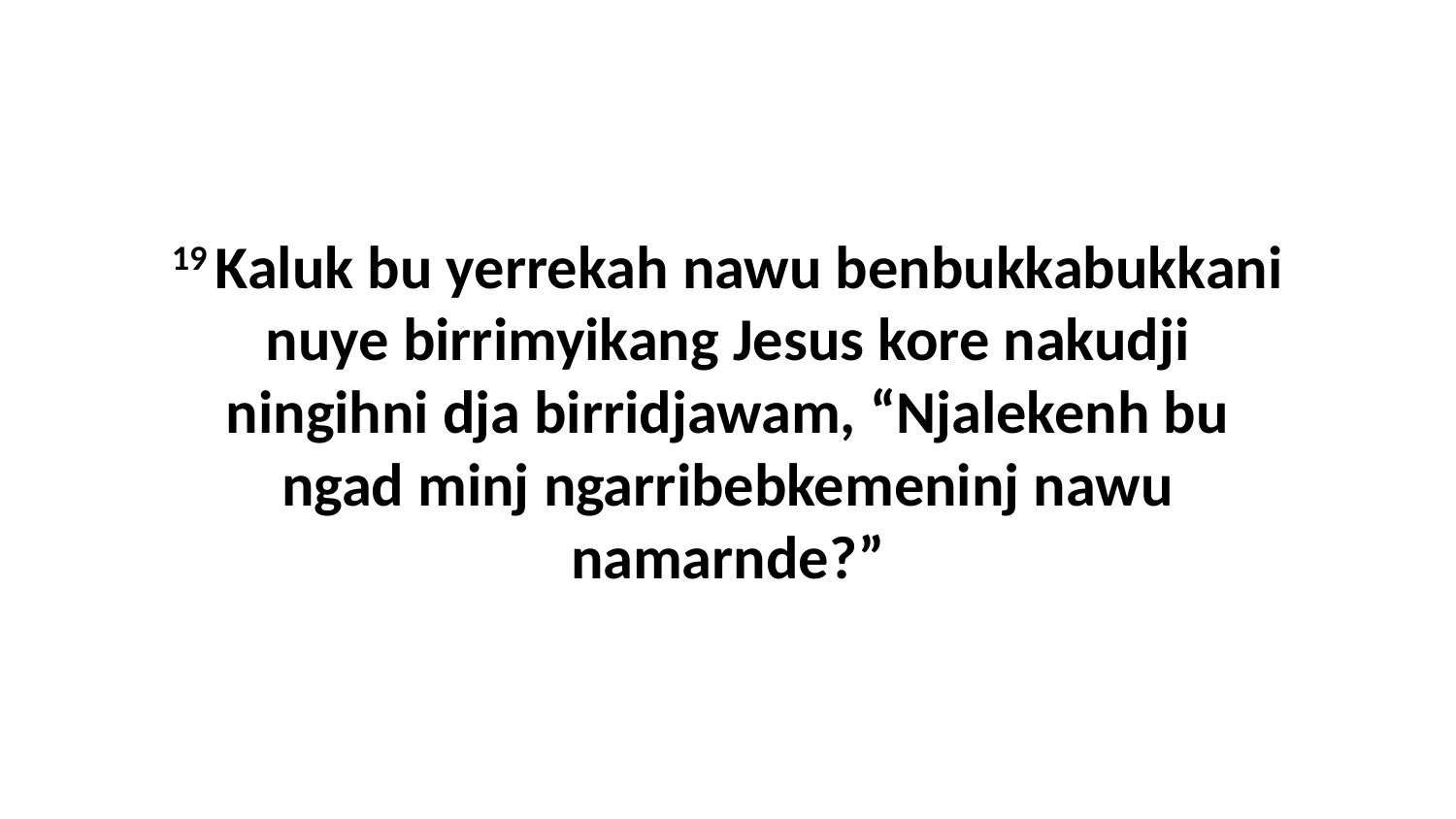

19 Kaluk bu yerrekah nawu benbukkabukkani nuye birrimyikang Jesus kore nakudji ningihni dja birridjawam, “Njalekenh bu ngad minj ngarribebkemeninj nawu namarnde?”